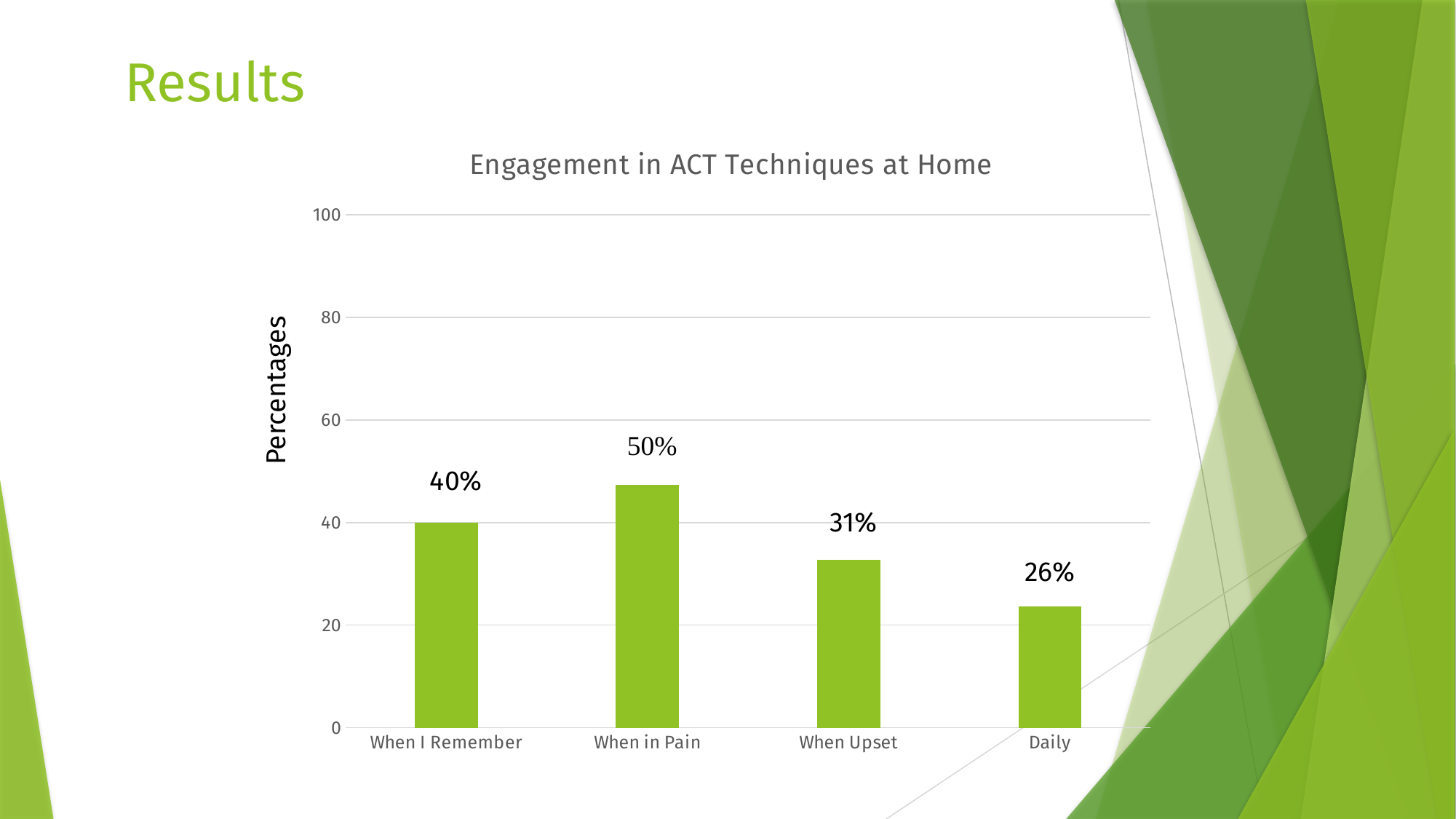

# Results

### Chart:

| Category | Engagement in ACT Techniques at Home |
|---|---|
| When I Remember | 40.0 |
| When in Pain | 47.3 |
| When Upset | 32.7 |
| Daily | 23.6 |
Percentages
31%
26%